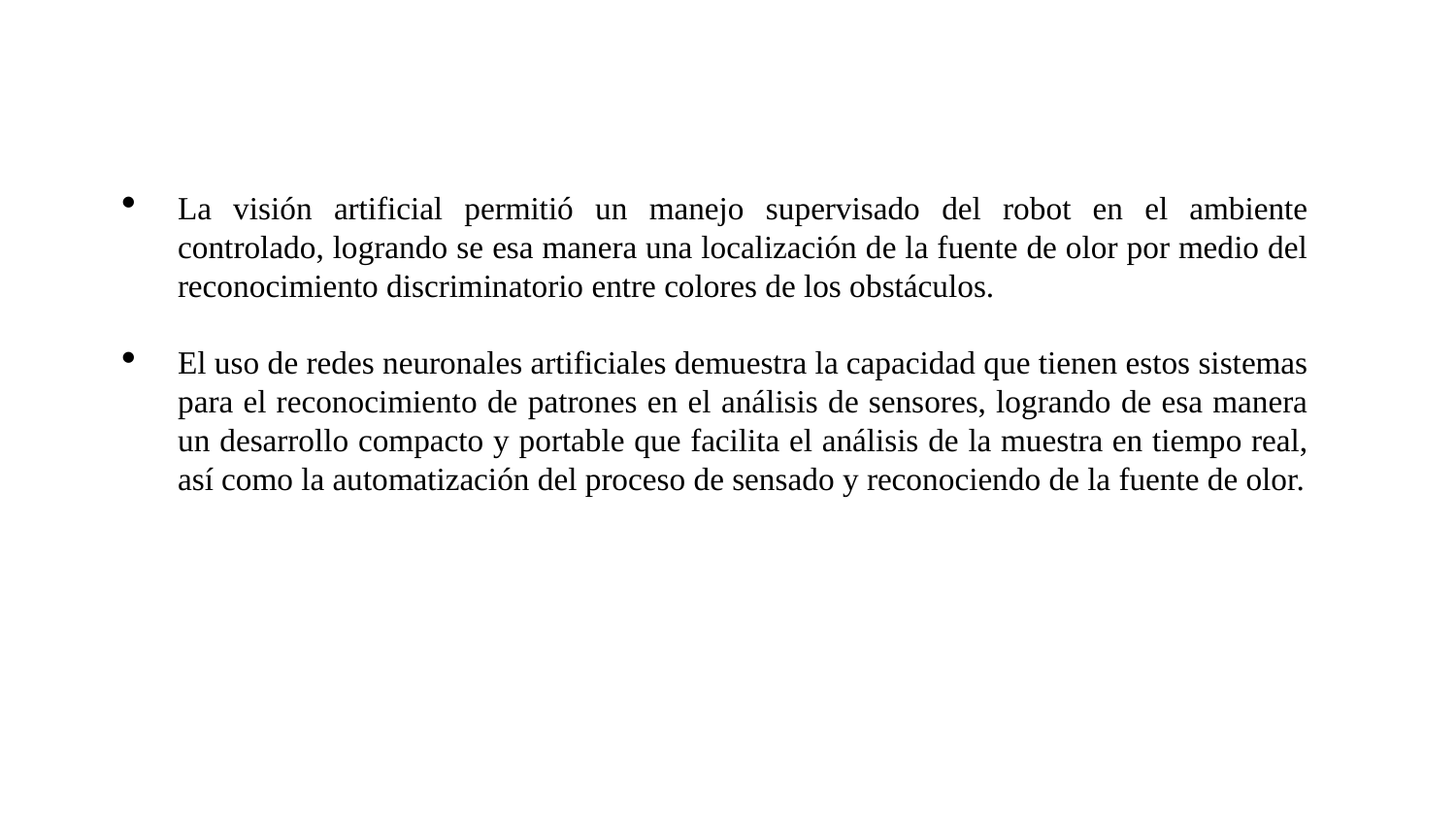

La visión artificial permitió un manejo supervisado del robot en el ambiente controlado, logrando se esa manera una localización de la fuente de olor por medio del reconocimiento discriminatorio entre colores de los obstáculos.

El uso de redes neuronales artificiales demuestra la capacidad que tienen estos sistemas para el reconocimiento de patrones en el análisis de sensores, logrando de esa manera un desarrollo compacto y portable que facilita el análisis de la muestra en tiempo real, así como la automatización del proceso de sensado y reconociendo de la fuente de olor.